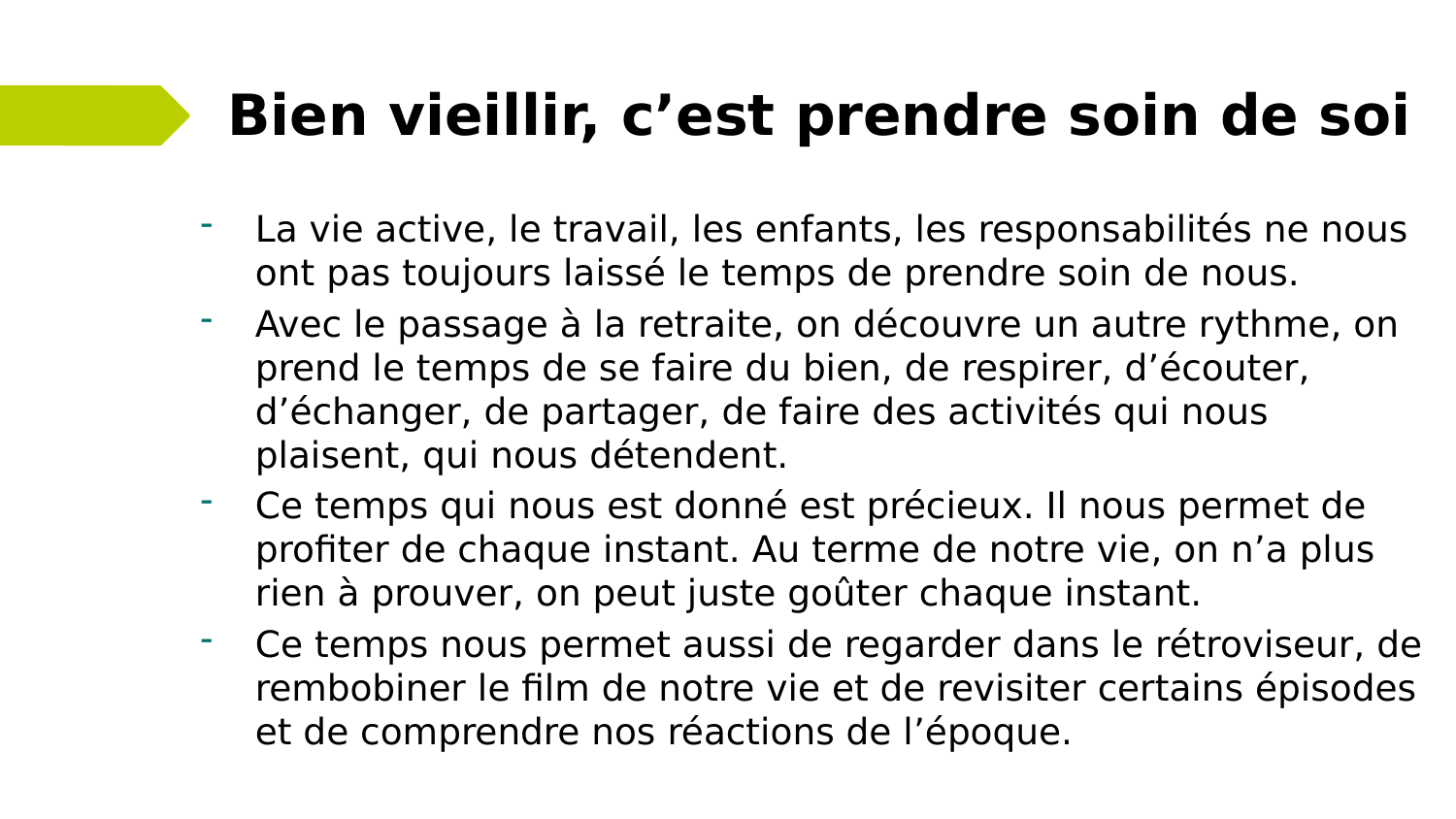

# Bien vieillir, c’est prendre soin de soi
La vie active, le travail, les enfants, les responsabilités ne nous ont pas toujours laissé le temps de prendre soin de nous.
Avec le passage à la retraite, on découvre un autre rythme, on  prend le temps de se faire du bien, de respirer, d’écouter, d’échanger, de partager, de faire des activités qui nous plaisent, qui nous détendent.
Ce temps qui nous est donné est précieux. Il nous permet de profiter de chaque instant. Au terme de notre vie, on n’a plus rien à prouver, on peut juste goûter chaque instant.
Ce temps nous permet aussi de regarder dans le rétroviseur, de rembobiner le film de notre vie et de revisiter certains épisodes et de comprendre nos réactions de l’époque.